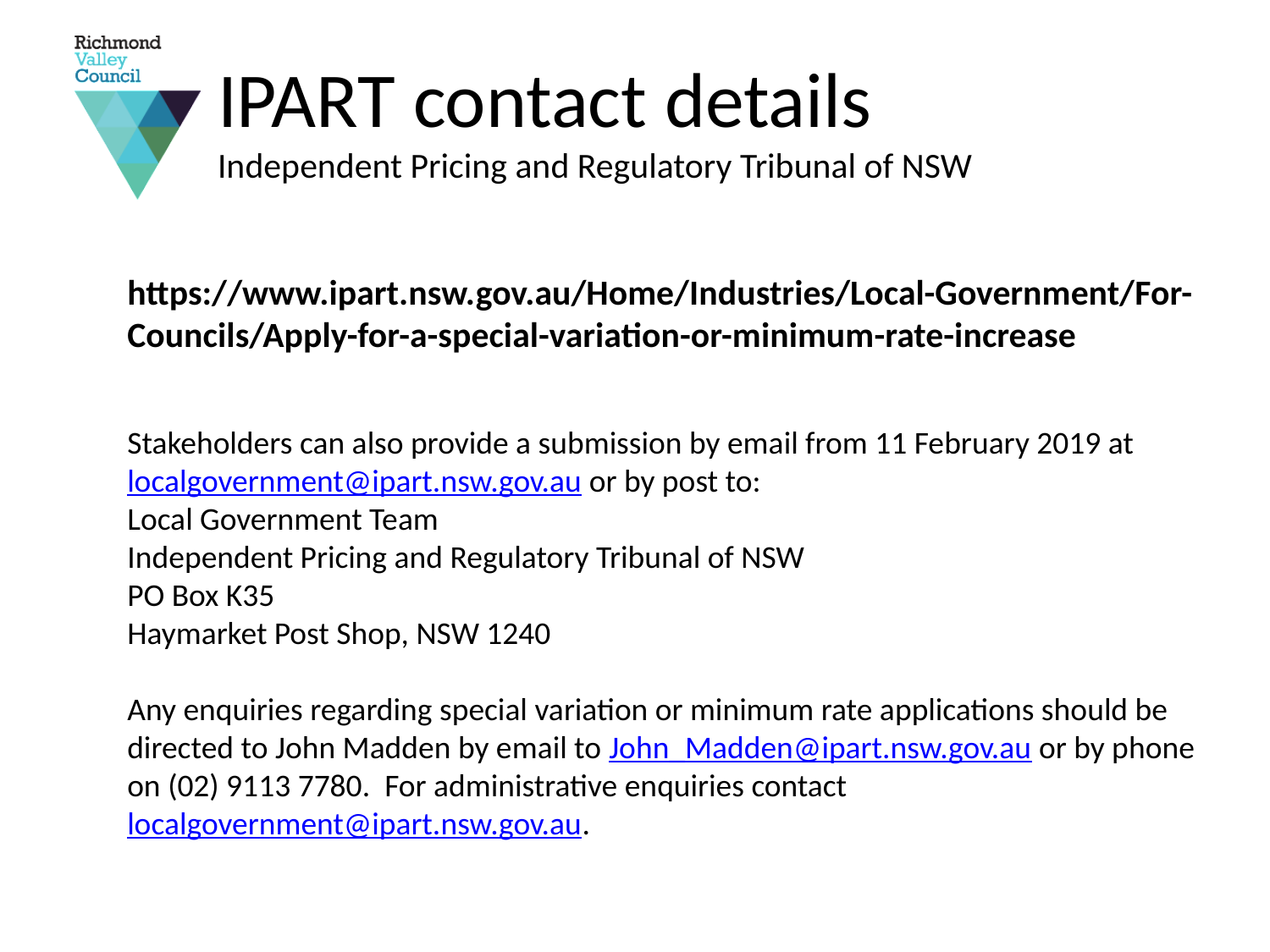

# IPART contact details Independent Pricing and Regulatory Tribunal of NSW
https://www.ipart.nsw.gov.au/Home/Industries/Local-Government/For-Councils/Apply-for-a-special-variation-or-minimum-rate-increase
Stakeholders can also provide a submission by email from 11 February 2019 at localgovernment@ipart.nsw.gov.au or by post to:
Local Government Team
Independent Pricing and Regulatory Tribunal of NSW
PO Box K35
Haymarket Post Shop, NSW 1240

Any enquiries regarding special variation or minimum rate applications should be directed to John Madden by email to John_Madden@ipart.nsw.gov.au or by phone on (02) 9113 7780.  For administrative enquiries contact localgovernment@ipart.nsw.gov.au.